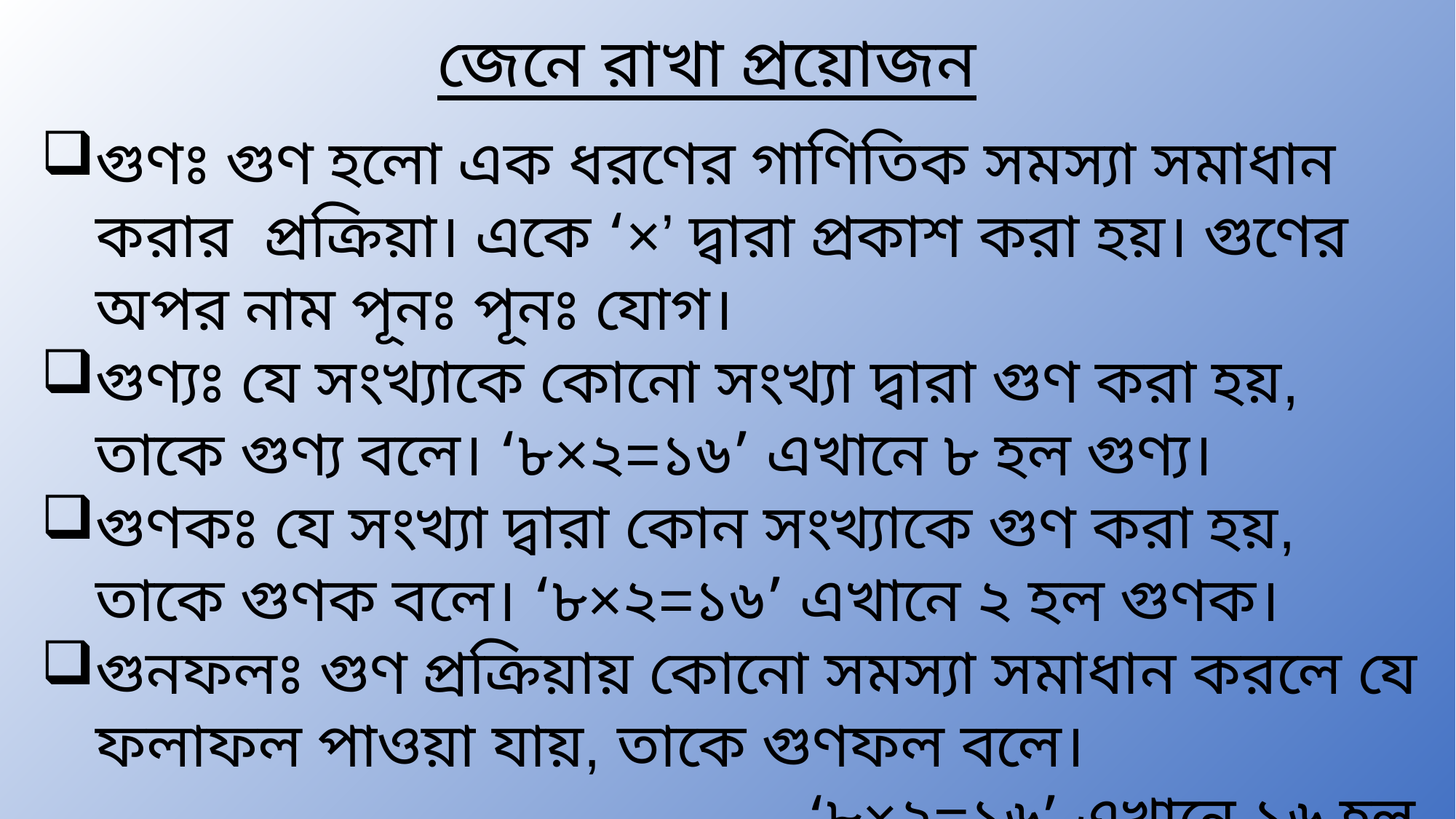

জেনে রাখা প্রয়োজন
গুণঃ গুণ হলো এক ধরণের গাণিতিক সমস্যা সমাধান করার  প্রক্রিয়া। একে ‘×’ দ্বারা প্রকাশ করা হয়। গুণের অপর নাম পূনঃ পূনঃ যোগ।
গুণ্যঃ যে সংখ্যাকে কোনো সংখ্যা দ্বারা গুণ করা হয়, তাকে গুণ্য বলে। ‘৮×২=১৬’ এখানে ৮ হল গুণ্য।
গুণকঃ যে সংখ্যা দ্বারা কোন সংখ্যাকে গুণ করা হয়, তাকে গুণক বলে। ‘৮×২=১৬’ এখানে ২ হল গুণক।
গুনফলঃ গুণ প্রক্রিয়ায় কোনো সমস্যা সমাধান করলে যে ফলাফল পাওয়া যায়, তাকে গুণফল বলে।                                                                   ‘৮×২=১৬’ এখানে ১৬ হল গুণফল।